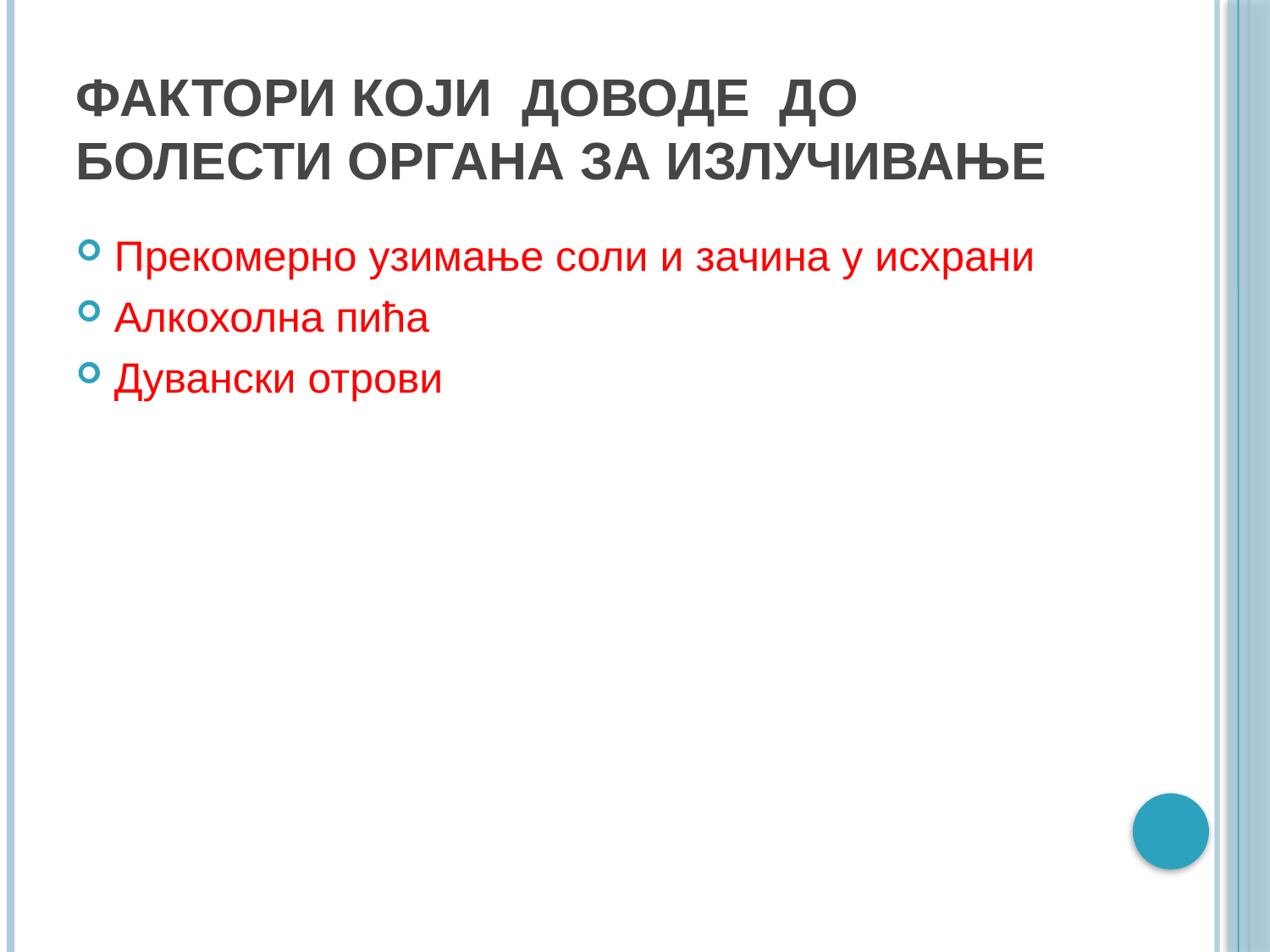

# Фактори који  доводе  до болести органа за излучивање
Прекомерно узимање соли и зачина у исхрани
Алкохолна пића
Дувански отрови